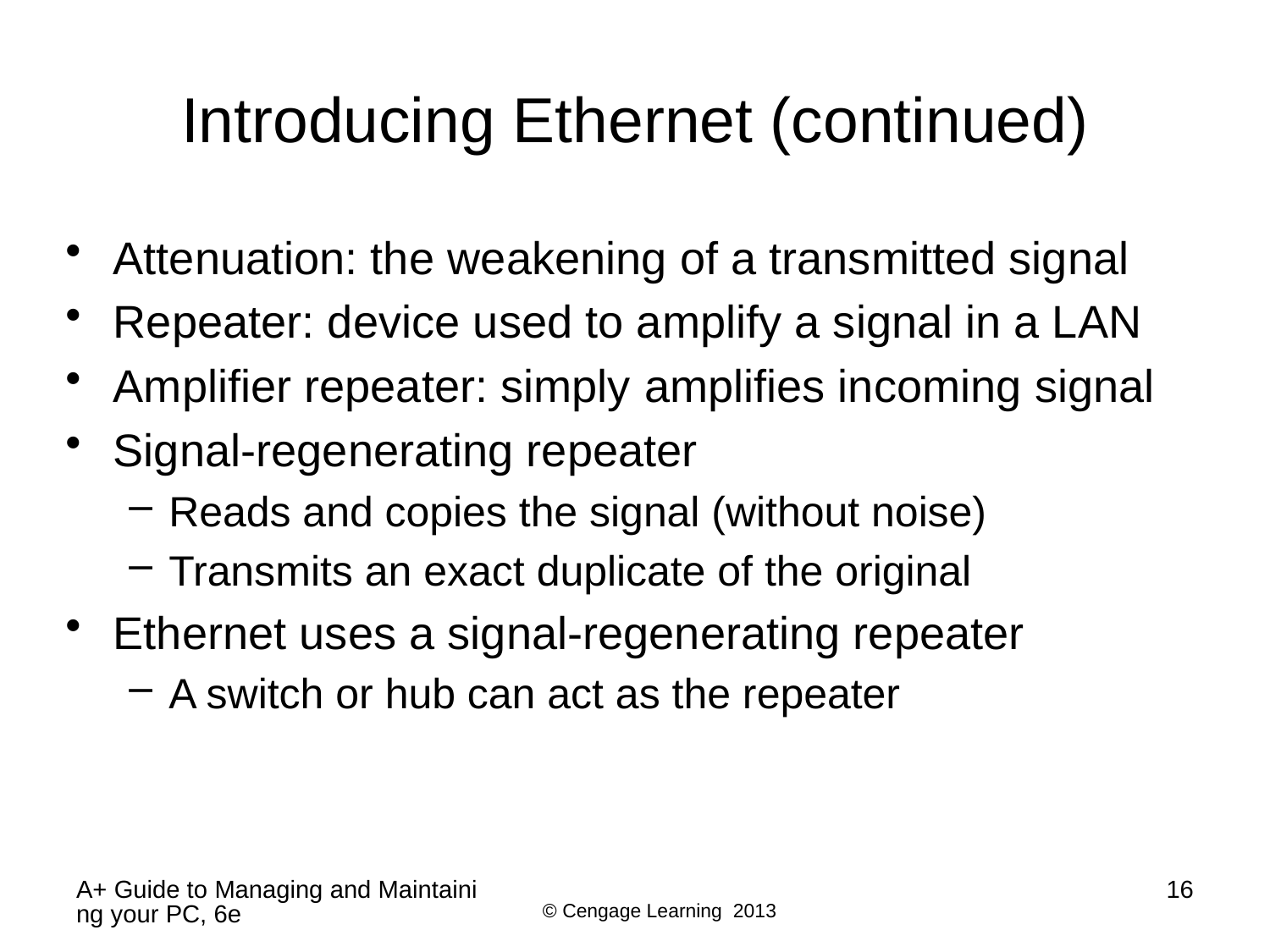

# Introducing Ethernet (continued)
Attenuation: the weakening of a transmitted signal
Repeater: device used to amplify a signal in a LAN
Amplifier repeater: simply amplifies incoming signal
Signal-regenerating repeater
Reads and copies the signal (without noise)
Transmits an exact duplicate of the original
Ethernet uses a signal-regenerating repeater
A switch or hub can act as the repeater
A+ Guide to Managing and Maintaining your PC, 6e
16